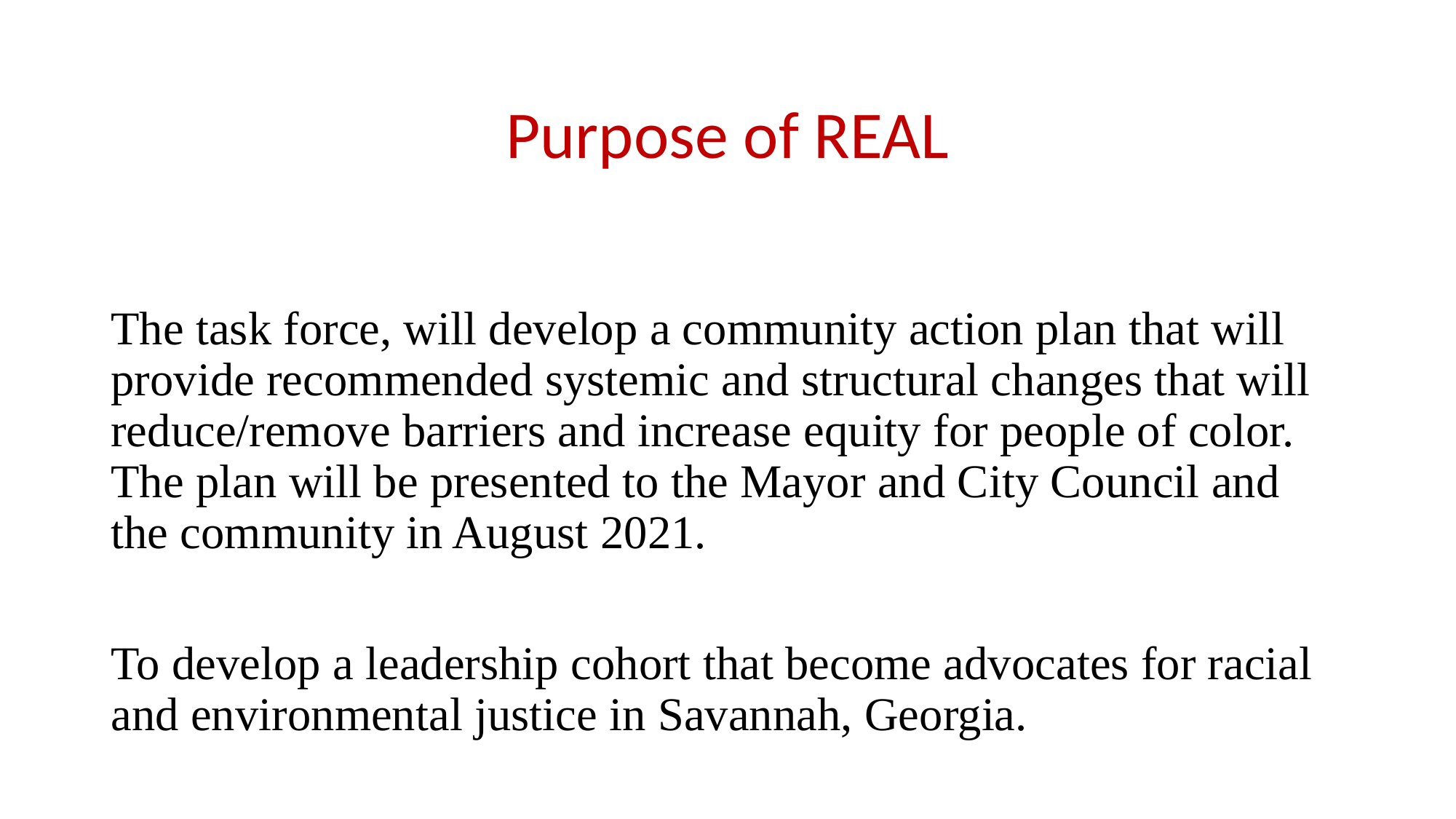

# Purpose of REAL

The task force, will develop a community action plan that will provide recommended systemic and structural changes that will reduce/remove barriers and increase equity for people of color. The plan will be presented to the Mayor and City Council and the community in August 2021.

To develop a leadership cohort that become advocates for racial and environmental justice in Savannah, Georgia.